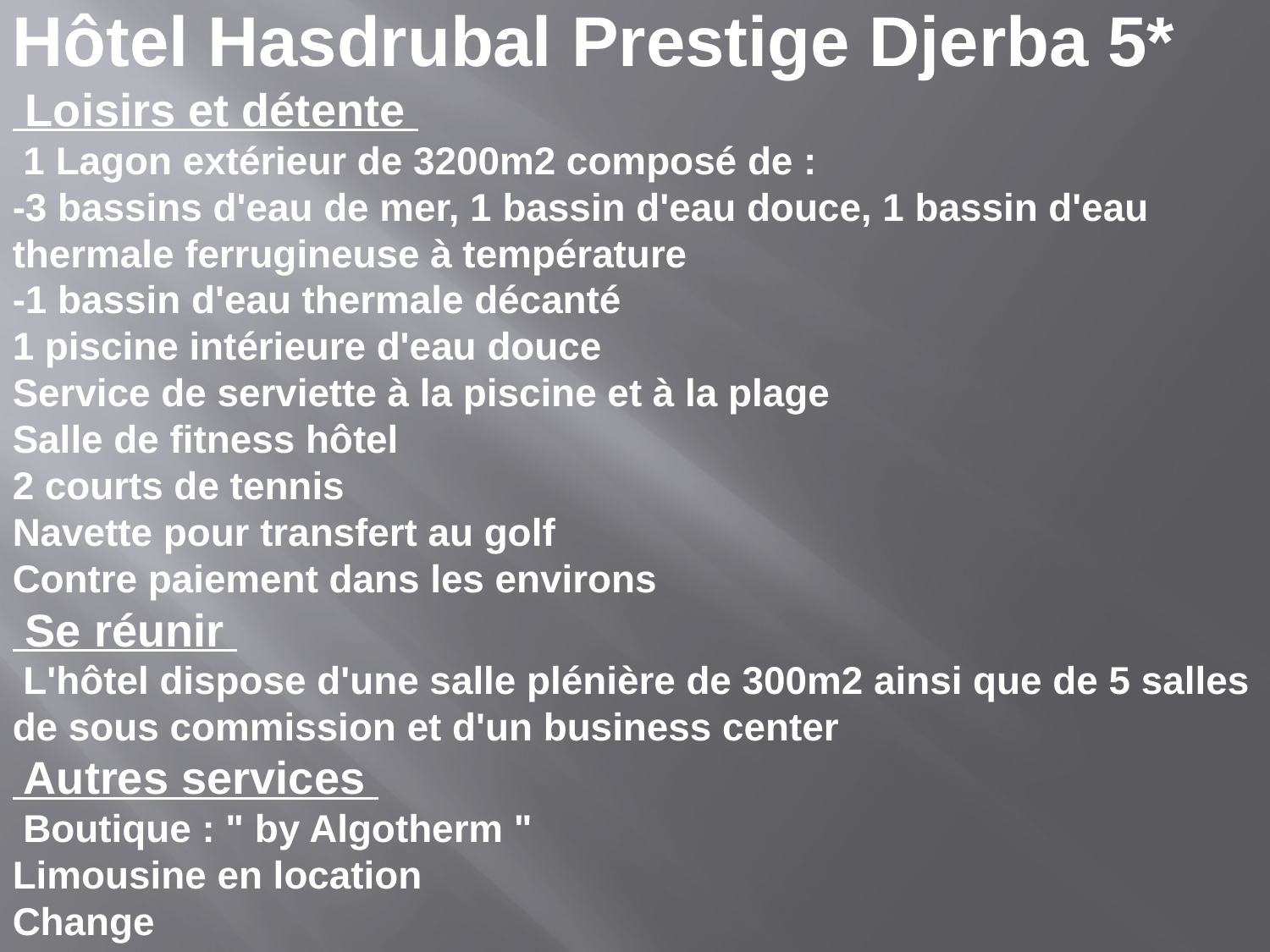

# Hôtel Hasdrubal Prestige Djerba 5* Loisirs et détente 1 Lagon extérieur de 3200m2 composé de : -3 bassins d'eau de mer, 1 bassin d'eau douce, 1 bassin d'eau thermale ferrugineuse à température -1 bassin d'eau thermale décanté 1 piscine intérieure d'eau douce Service de serviette à la piscine et à la plage Salle de fitness hôtel 2 courts de tennis Navette pour transfert au golf Contre paiement dans les environs Se réunir L'hôtel dispose d'une salle plénière de 300m2 ainsi que de 5 salles de sous commission et d'un business center Autres services Boutique : " by Algotherm " Limousine en location Change